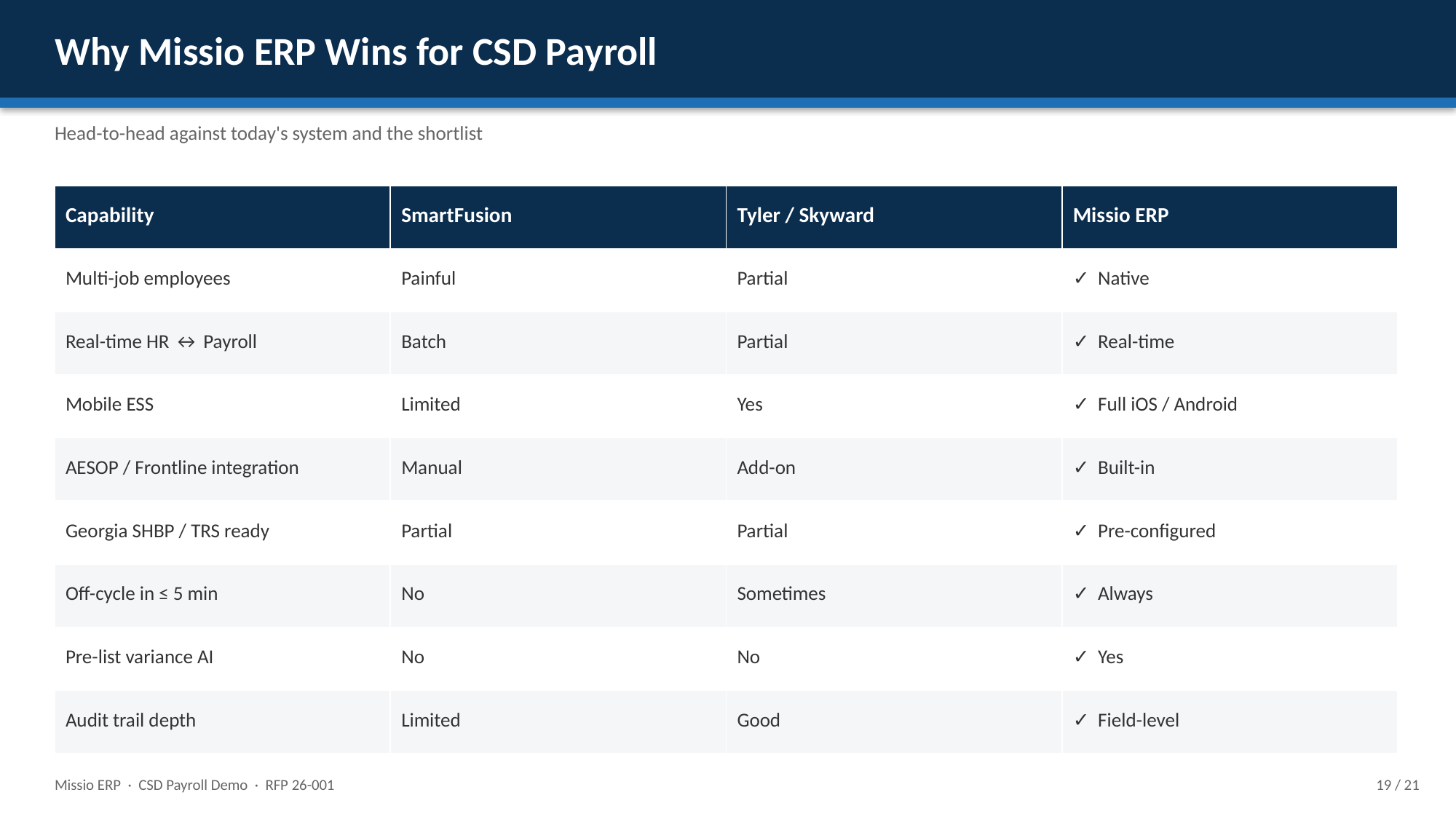

Why Missio ERP Wins for CSD Payroll

Head-to-head against today's system and the shortlist
| Capability | SmartFusion | Tyler / Skyward | Missio ERP |
| --- | --- | --- | --- |
| Multi-job employees | Painful | Partial | ✓ Native |
| Real-time HR ↔ Payroll | Batch | Partial | ✓ Real-time |
| Mobile ESS | Limited | Yes | ✓ Full iOS / Android |
| AESOP / Frontline integration | Manual | Add-on | ✓ Built-in |
| Georgia SHBP / TRS ready | Partial | Partial | ✓ Pre-configured |
| Off-cycle in ≤ 5 min | No | Sometimes | ✓ Always |
| Pre-list variance AI | No | No | ✓ Yes |
| Audit trail depth | Limited | Good | ✓ Field-level |
Missio ERP  ·  CSD Payroll Demo  ·  RFP 26-001
19 / 21